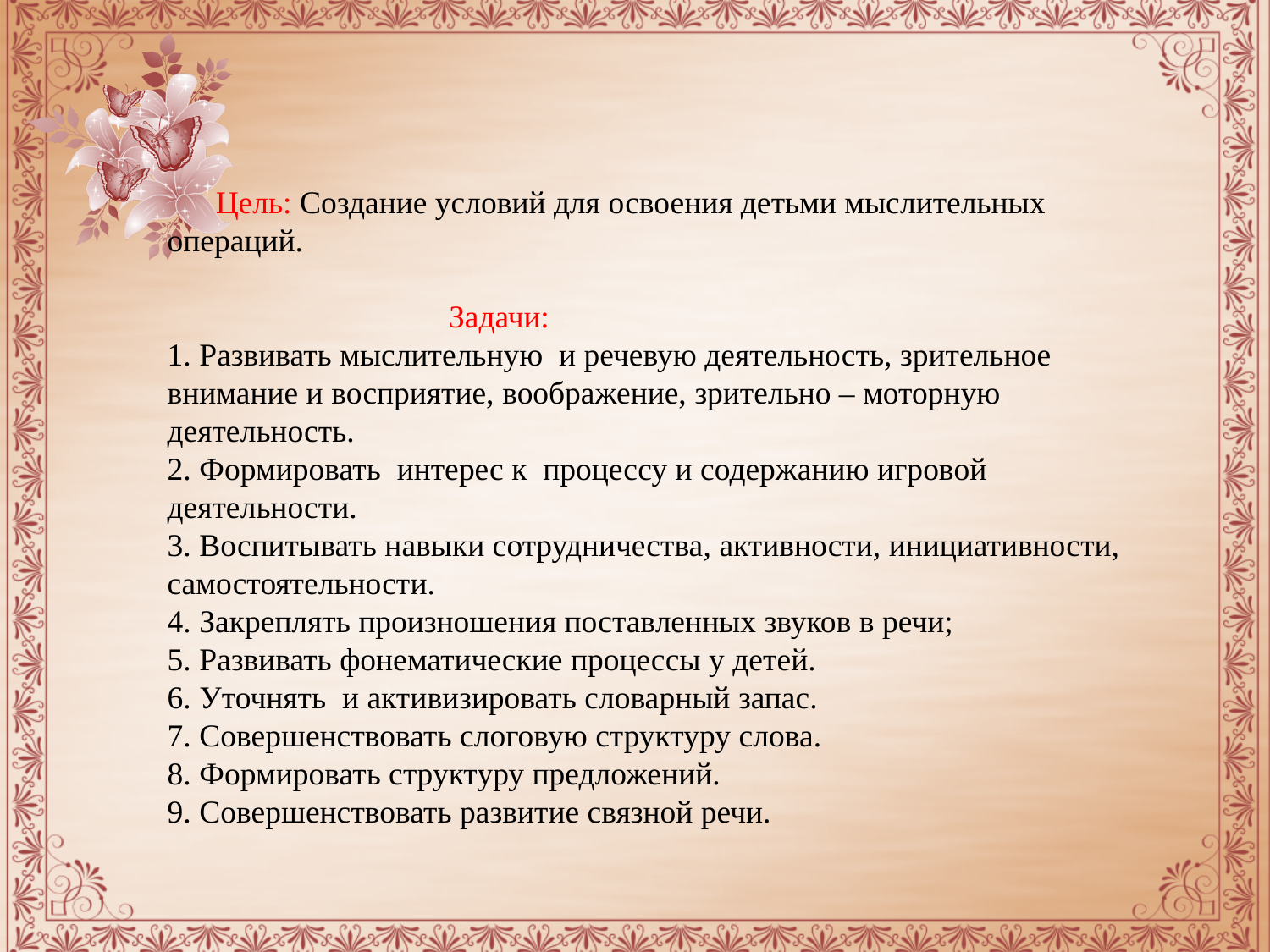

Цель: Создание условий для освоения детьми мыслительных операций.
                                   Задачи:
1. Развивать мыслительную  и речевую деятельность, зрительное внимание и восприятие, воображение, зрительно – моторную деятельность.
2. Формировать  интерес к  процессу и содержанию игровой деятельности.
3. Воспитывать навыки сотрудничества, активности, инициативности, самостоятельности.
4. Закреплять произношения поставленных звуков в речи;
5. Развивать фонематические процессы у детей.
6. Уточнять  и активизировать словарный запас.
7. Совершенствовать слоговую структуру слова.
8. Формировать структуру предложений.
9. Совершенствовать развитие связной речи.